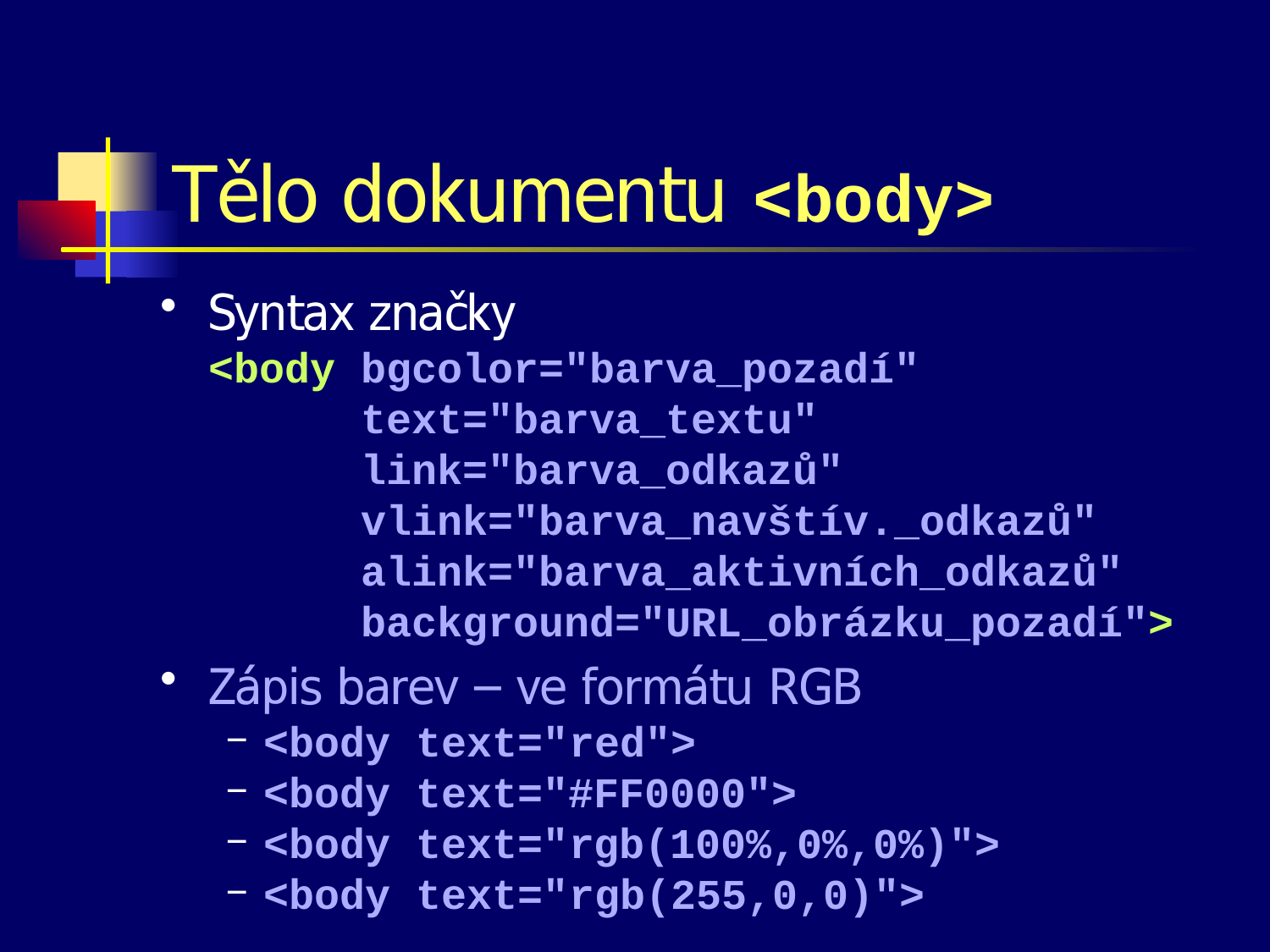

# Tělo dokumentu <body>
Syntax značky
<body bgcolor="barva_pozadí"
      text="barva_textu"
      link="barva_odkazů"
      vlink="barva_navštív._odkazů"
      alink="barva_aktivních_odkazů"
      background="URL_obrázku_pozadí">
Zápis barev – ve formátu RGB
<body text="red">
<body text="#FF0000">
<body text="rgb(100%,0%,0%)">
<body text="rgb(255,0,0)">